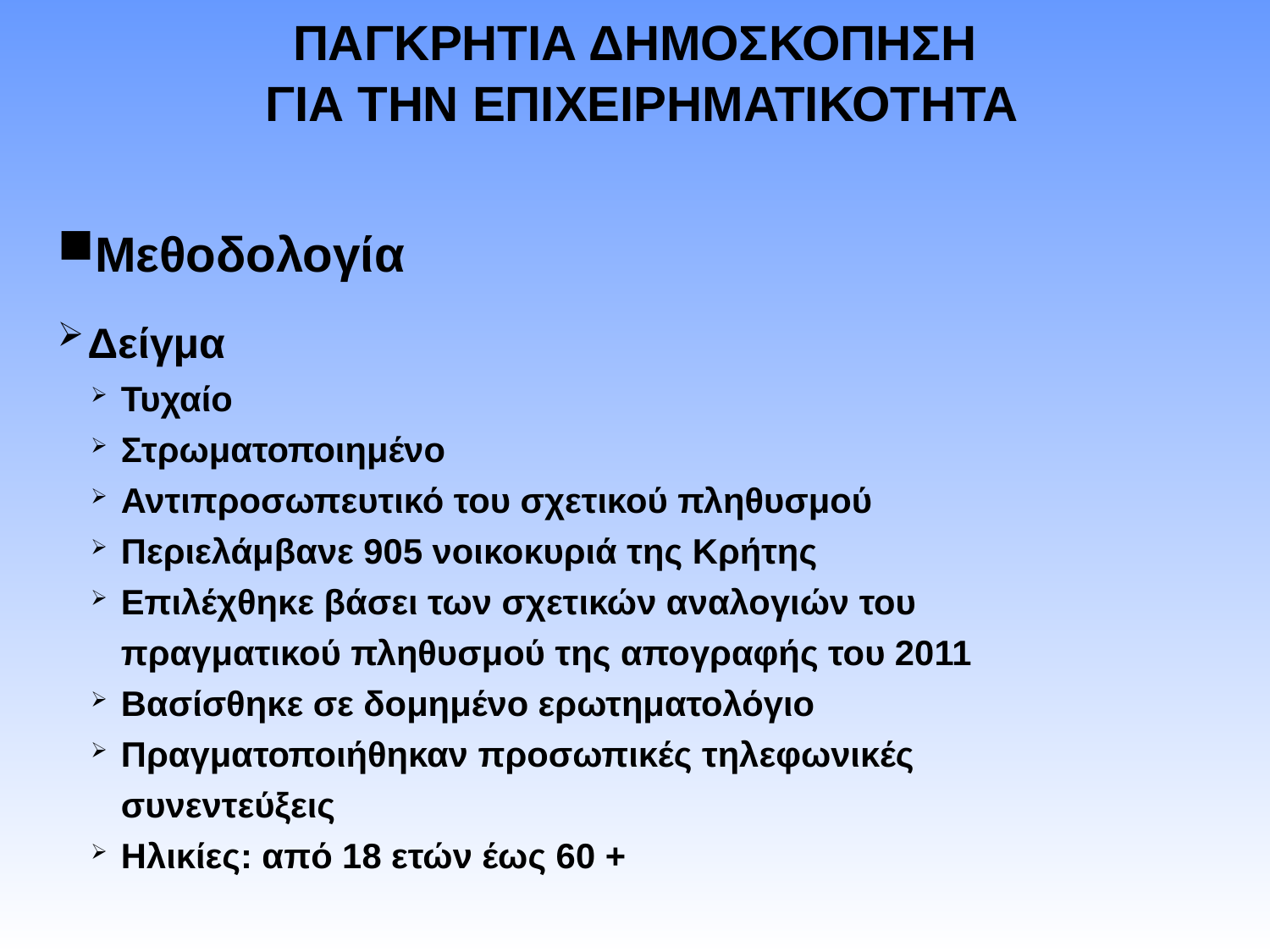

ΠΑΓΚΡΗΤΙΑ ΔΗΜΟΣΚΟΠΗΣΗ
 ΓΙΑ ΤΗΝ ΕΠΙΧΕΙΡΗΜΑΤΙΚΟΤΗΤΑ

Μεθοδολογία

Δείγμα
Τυχαίο
Στρωματοποιημένο
Αντιπροσωπευτικό του σχετικού πληθυσμού
Περιελάμβανε 905 νοικοκυριά της Κρήτης
Επιλέχθηκε βάσει των σχετικών αναλογιών του  πραγματικού πληθυσμού της απογραφής του 2011
Βασίσθηκε σε δομημένο ερωτηματολόγιο
Πραγματοποιήθηκαν προσωπικές τηλεφωνικές συνεντεύξεις
Ηλικίες: από 18 ετών έως 60 +